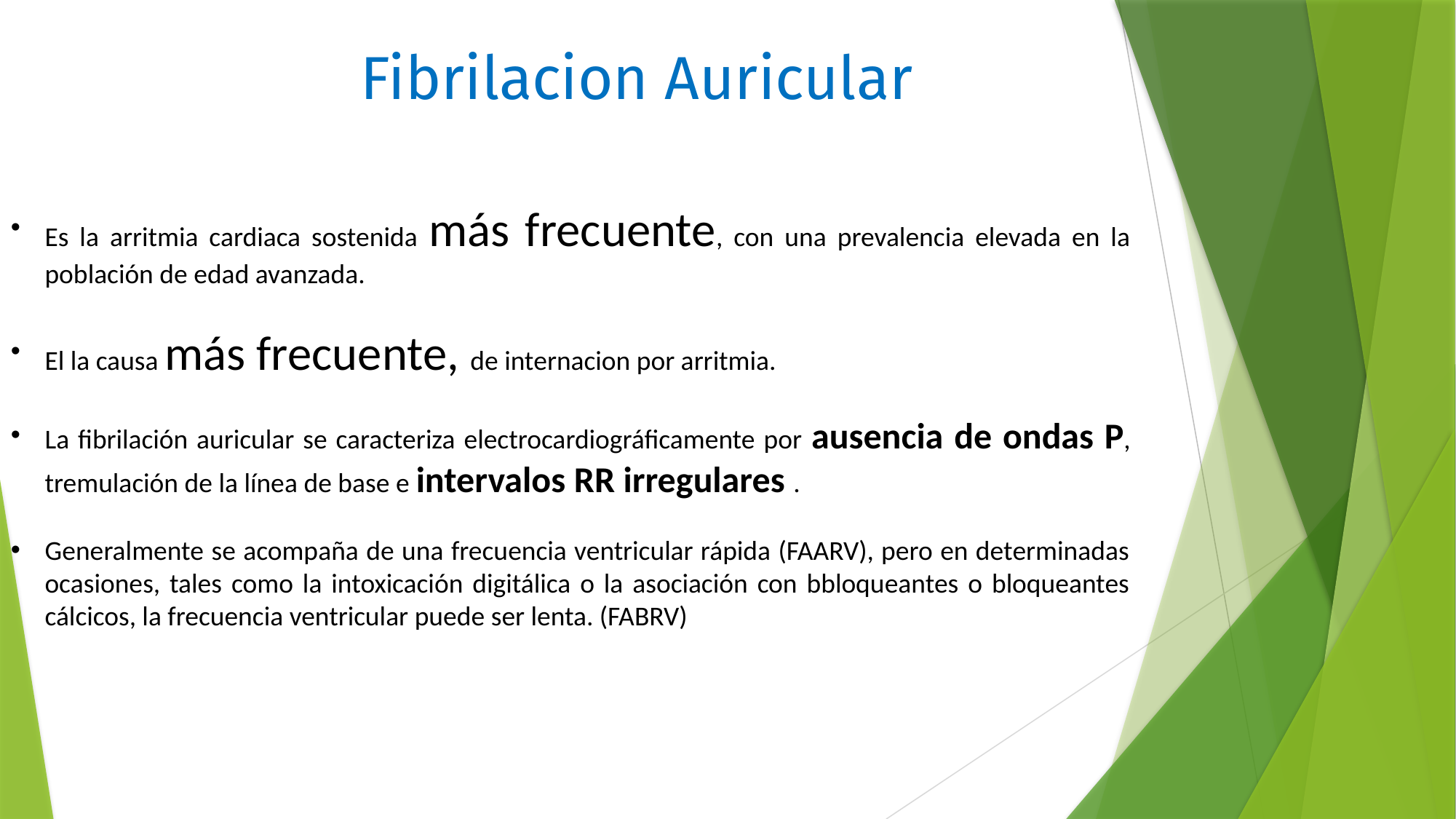

# Fibrilacion Auricular

Es la arritmia cardiaca sostenida más frecuente, con una prevalencia elevada en la población de edad avanzada.

El la causa más frecuente, de internacion por arritmia.

La fibrilación auricular se caracteriza electrocardiográficamente por ausencia de ondas P, tremulación de la línea de base e intervalos RR irregulares .

Generalmente se acompaña de una frecuencia ventricular rápida (FAARV), pero en determinadas ocasiones, tales como la intoxicación digitálica o la asociación con bbloqueantes o bloqueantes cálcicos, la frecuencia ventricular puede ser lenta. (FABRV)